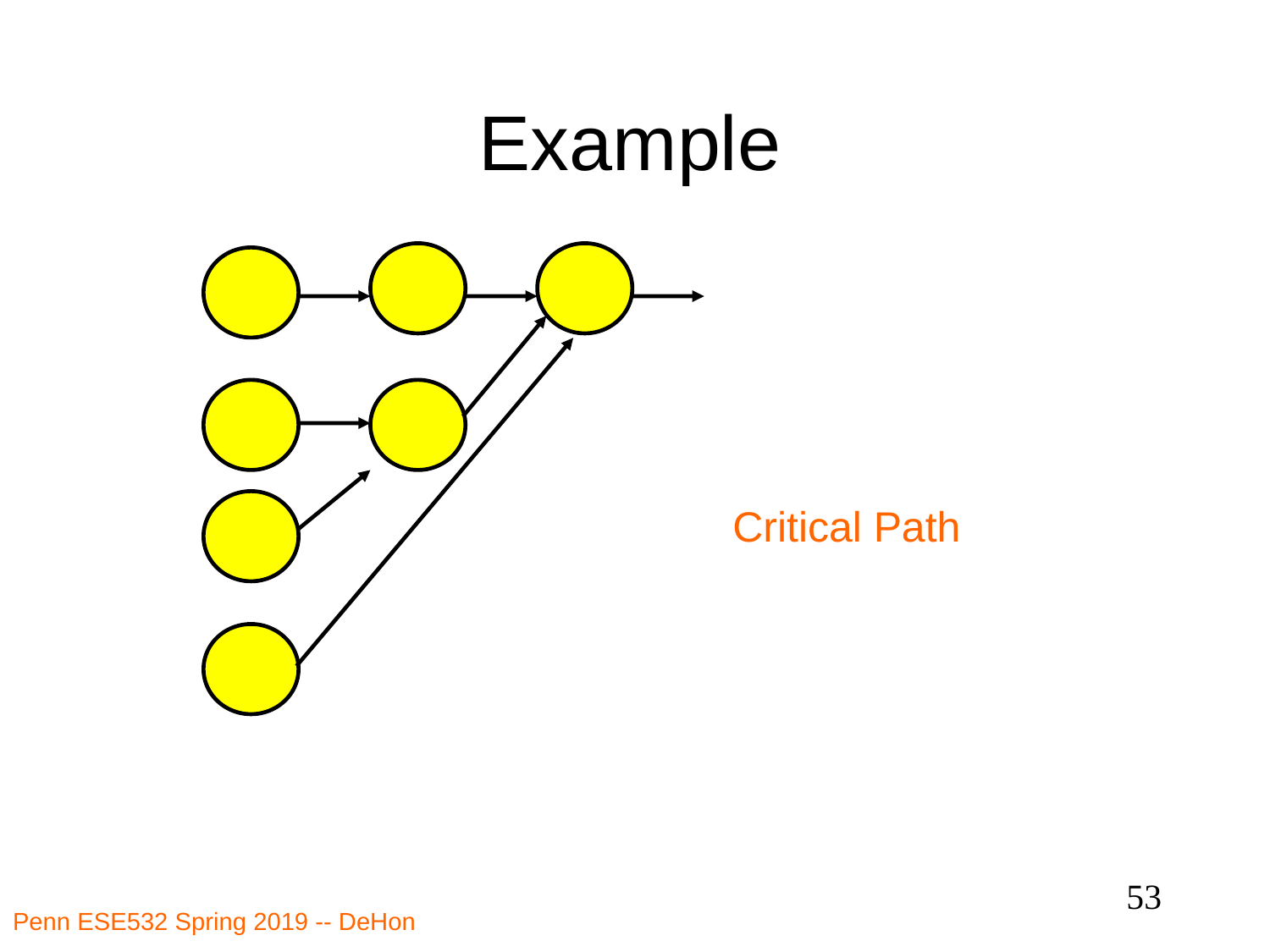

# Example

Critical Path

53
Penn ESE532 Spring 2019 -- DeHon